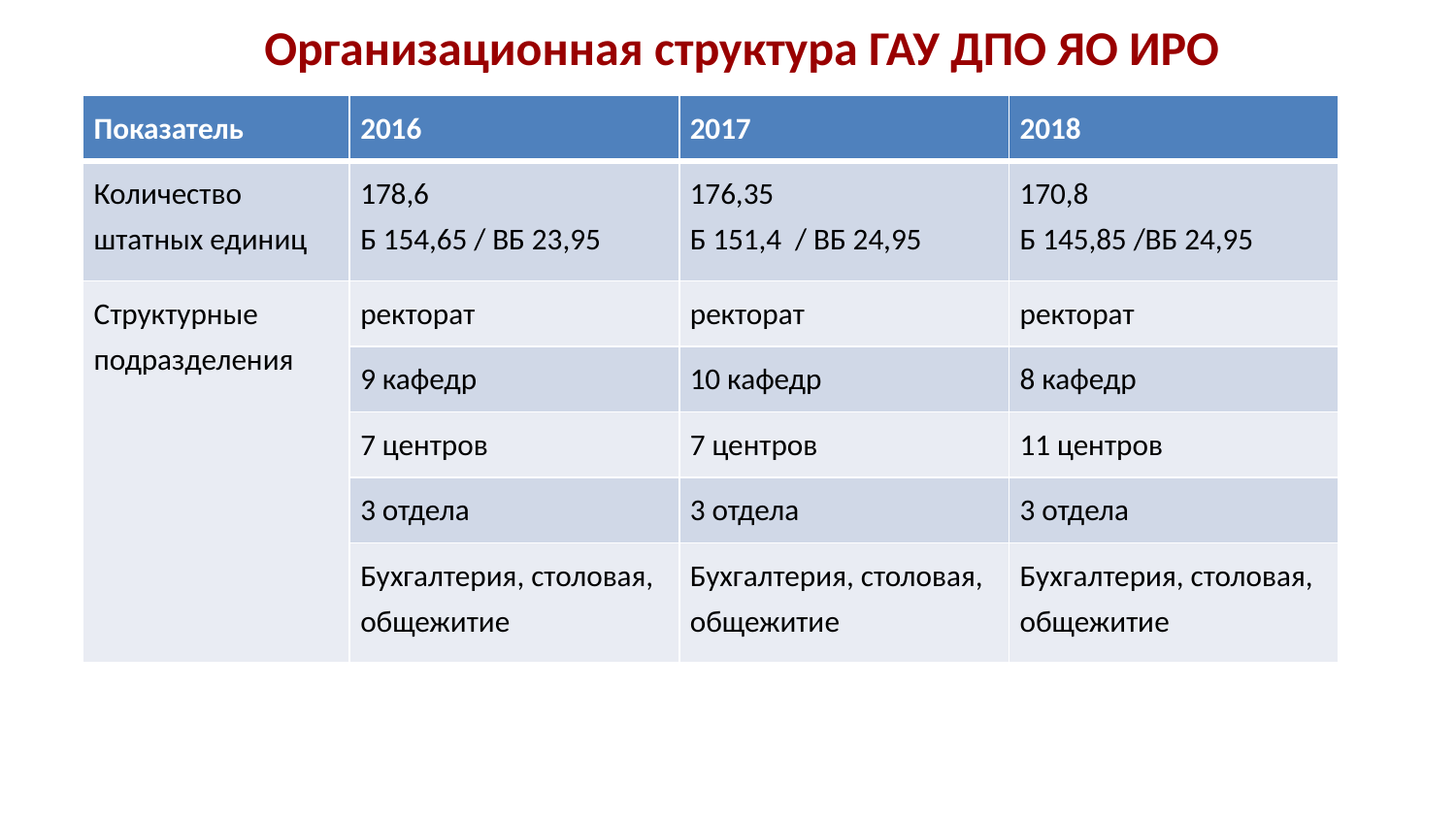

Организационная структура ГАУ ДПО ЯО ИРО
| Показатель | 2016 | 2017 | 2018 |
| --- | --- | --- | --- |
| Количество штатных единиц | 178,6 Б 154,65 / ВБ 23,95 | 176,35 Б 151,4 / ВБ 24,95 | 170,8 Б 145,85 /ВБ 24,95 |
| Структурные подразделения | ректорат | ректорат | ректорат |
|  | 9 кафедр | 10 кафедр | 8 кафедр |
|  | 7 центров | 7 центров | 11 центров |
|  | 3 отдела | 3 отдела | 3 отдела |
|  | Бухгалтерия, столовая, общежитие | Бухгалтерия, столовая, общежитие | Бухгалтерия, столовая, общежитие |